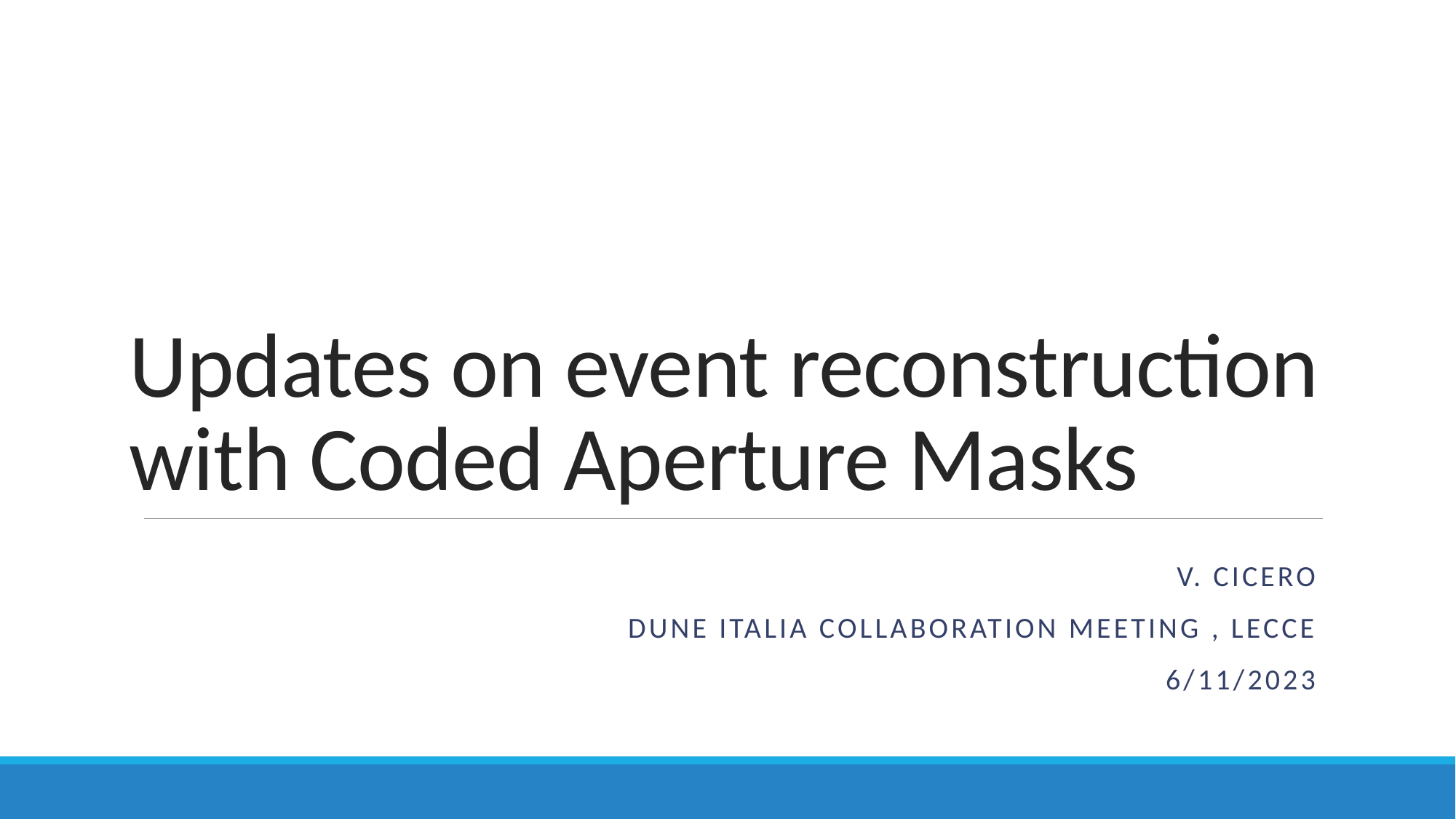

# Updates on event reconstruction with Coded Aperture Masks
V. Cicero
DUNE Italia collaboration meeting , Lecce
6/11/2023